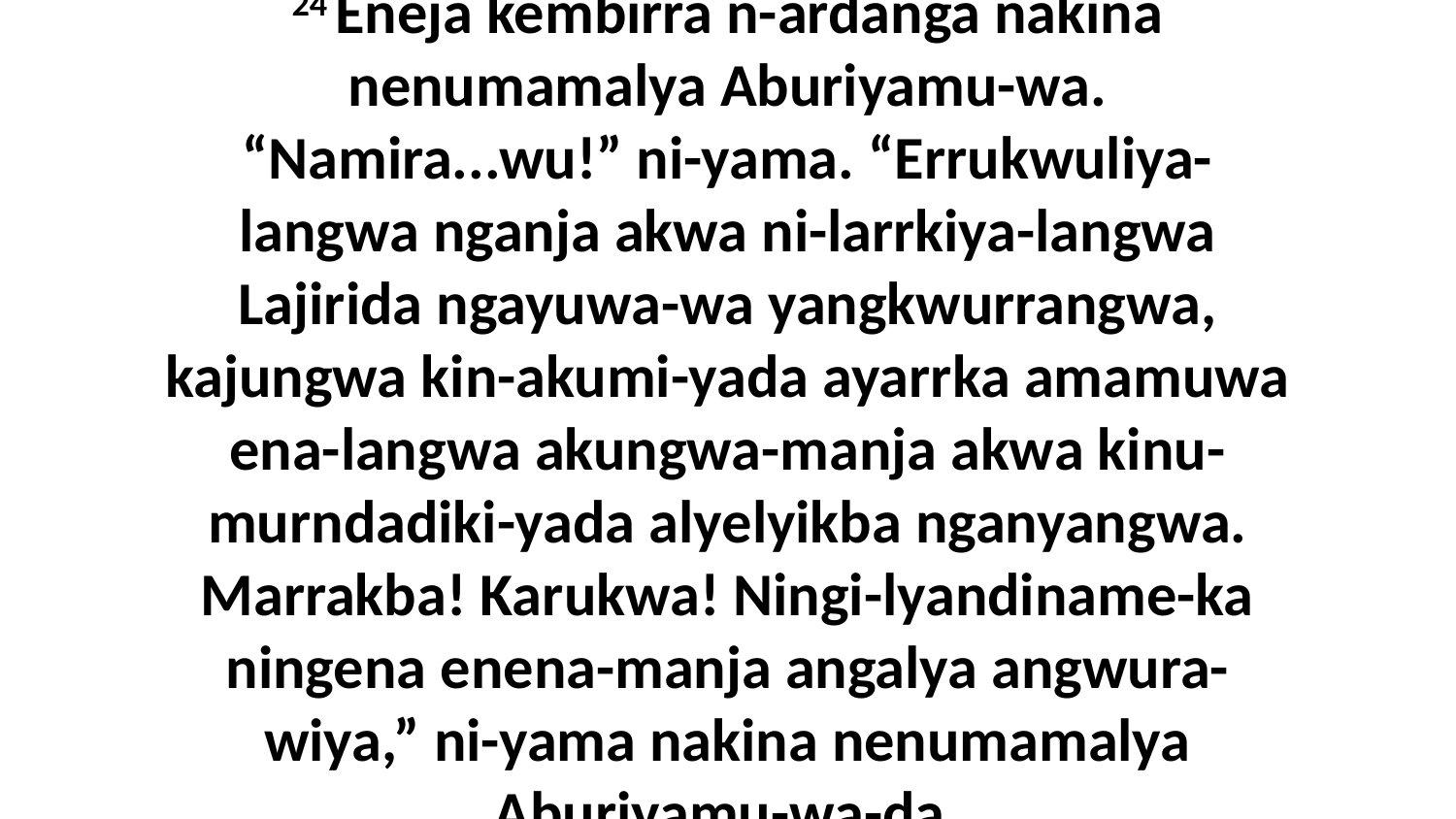

24 Eneja kembirra n-ardanga nakina nenumamalya Aburiyamu-wa. “Namira...wu!” ni-yama. “Errukwuliya-langwa nganja akwa ni-larrkiya-langwa Lajirida ngayuwa-wa yangkwurrangwa, kajungwa kin-akumi-yada ayarrka amamuwa ena-langwa akungwa-manja akwa kinu-murndadiki-yada alyelyikba nganyangwa. Marrakba! Karukwa! Ningi-lyandiname-ka ningena enena-manja angalya angwura-wiya,” ni-yama nakina nenumamalya Aburiyamu-wa-da.